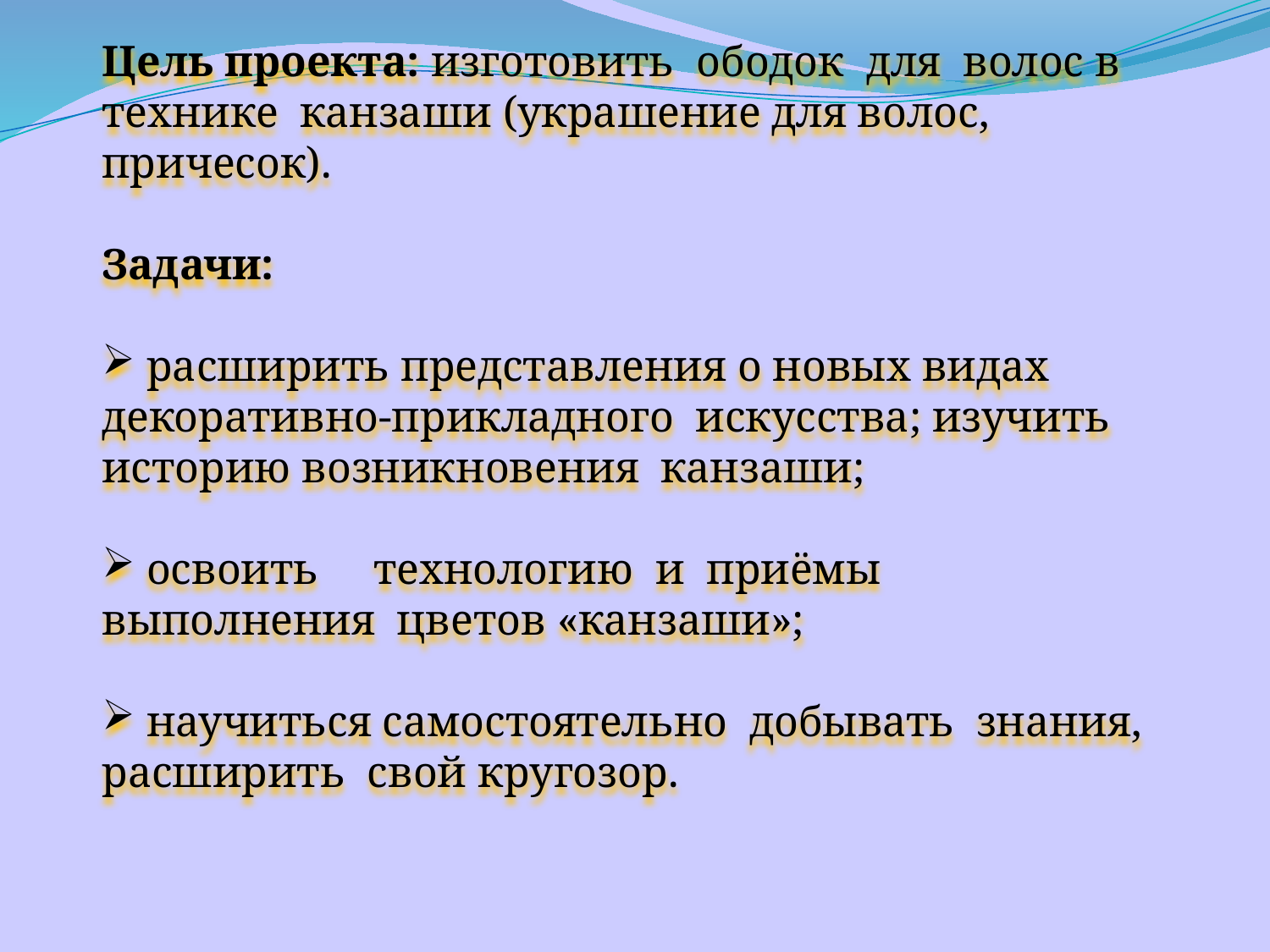

Цель проекта: изготовить  ободок  для  волос в технике  канзаши (украшение для волос, причесок).

Задачи:

 расширить представления о новых видах декоративно-прикладного  искусства; изучить  историю возникновения  канзаши;

 освоить     технологию  и  приёмы     выполнения  цветов «канзаши»;

 научиться самостоятельно  добывать  знания, расширить  свой кругозор.